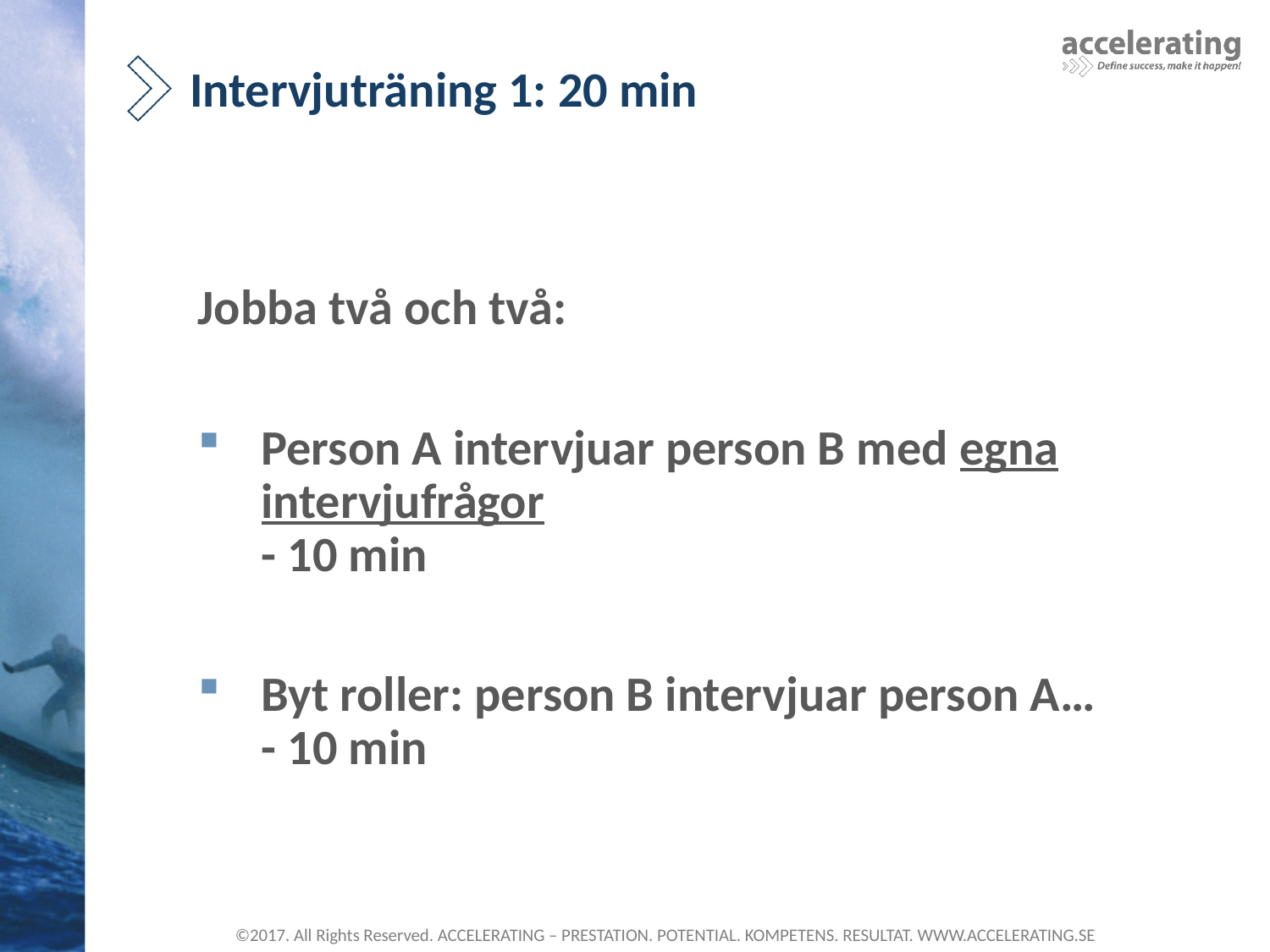

# Intervjuträning 1: 20 min
Jobba två och två:

Person A intervjuar person B med egna intervjufrågor
- 10 min

Byt roller: person B intervjuar person A…
- 10 min